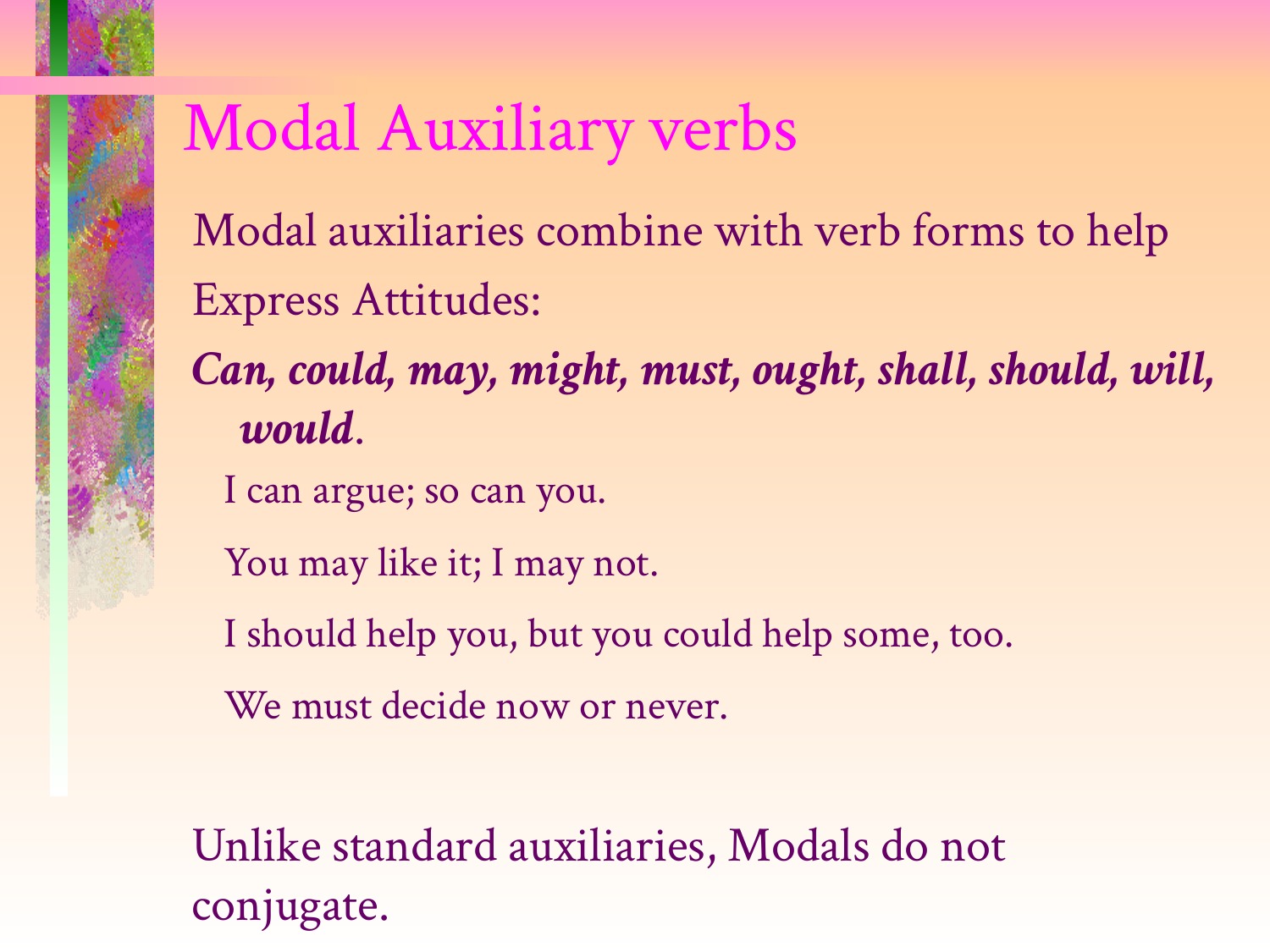

# Modal Auxiliary verbs
Modal auxiliaries combine with verb forms to help
Express Attitudes:
Can, could, may, might, must, ought, shall, should, will, would.
I can argue; so can you.
You may like it; I may not.
I should help you, but you could help some, too.
We must decide now or never.
Unlike standard auxiliaries, Modals do not conjugate.